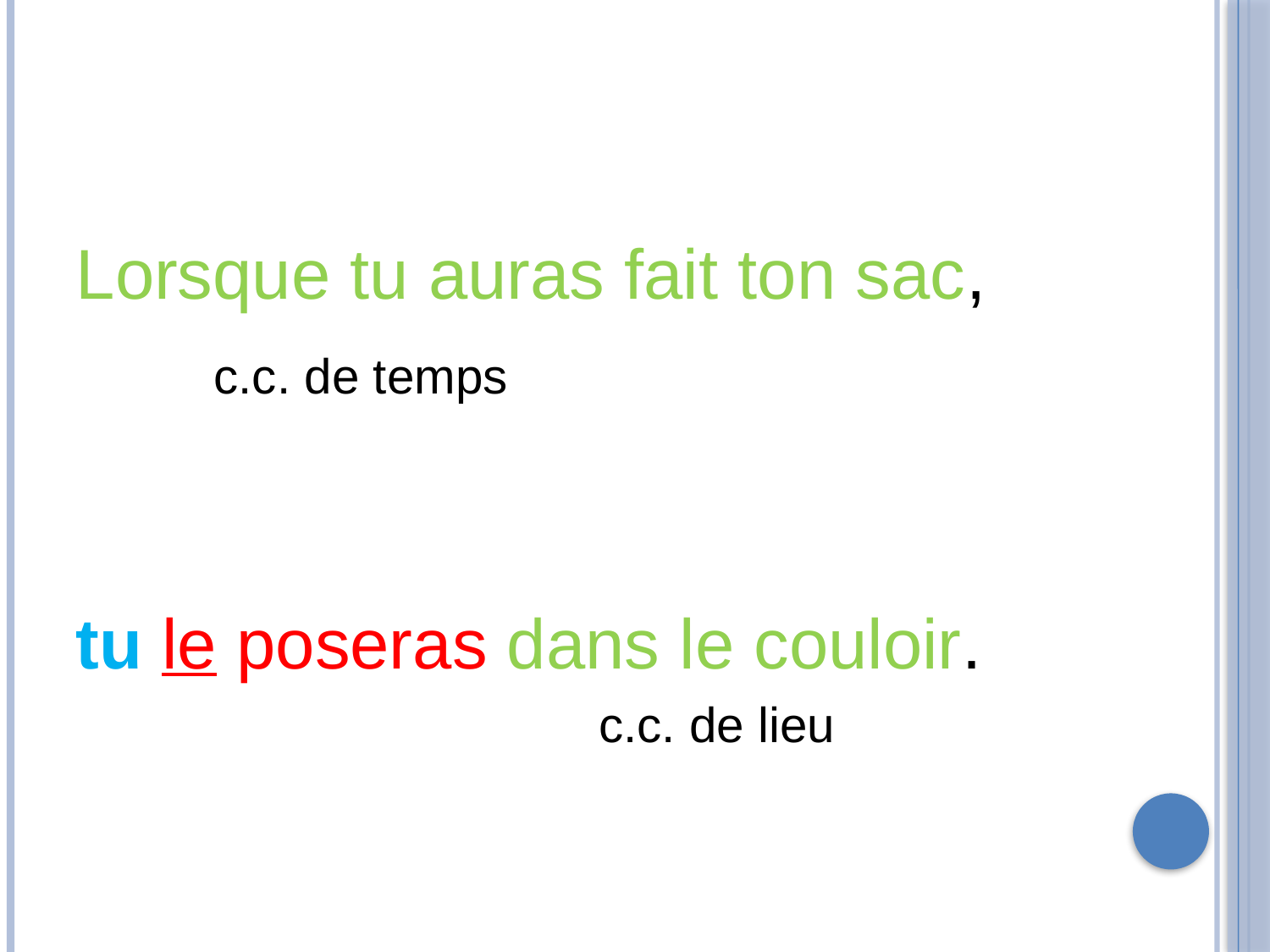

#
Lorsque tu auras fait ton sac,
       c.c. de temps

tu le poseras dans le couloir.
                                      c.c. de lieu